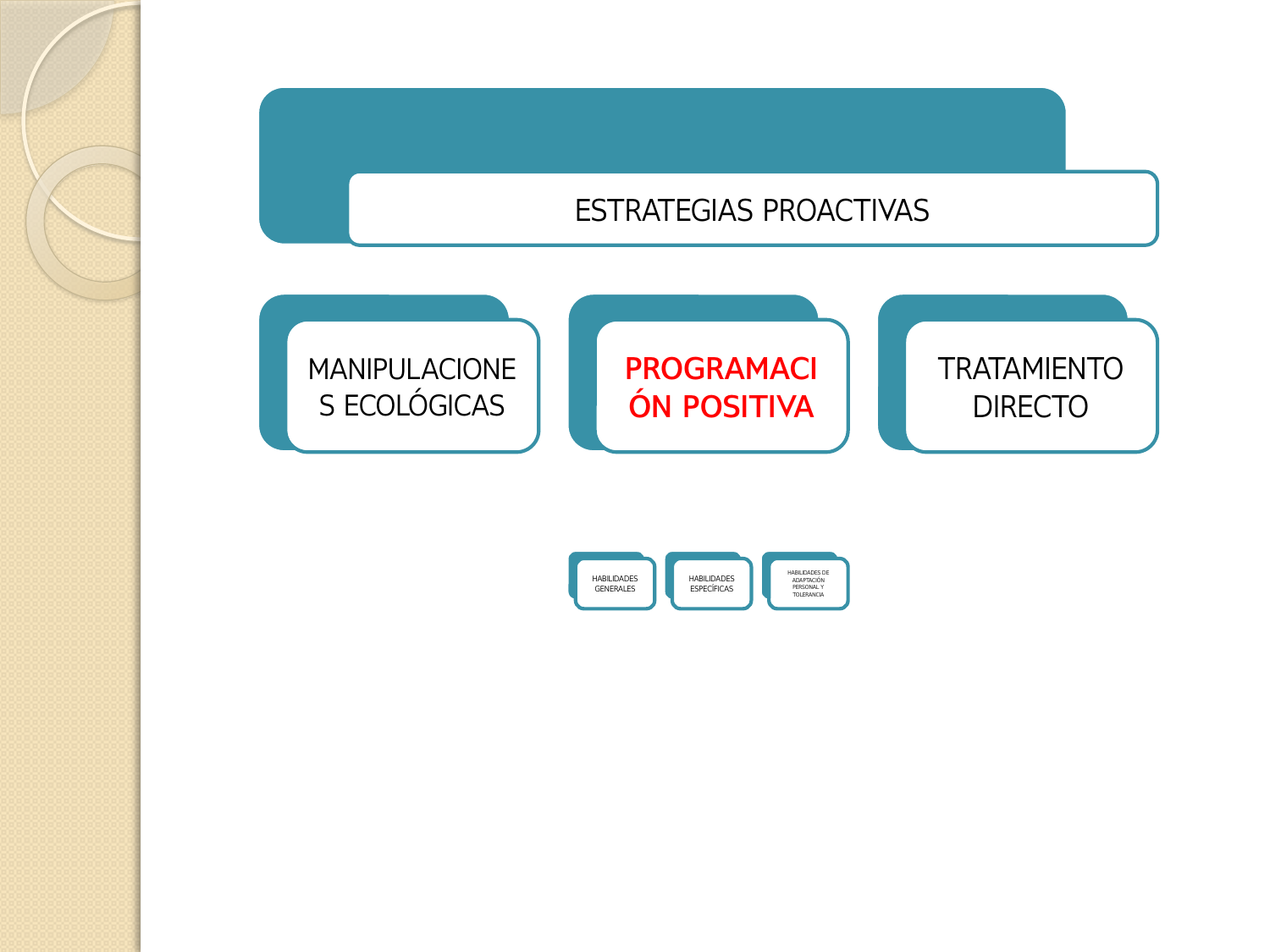

ESTRATEGIAS PROACTIVAS
MANIPULACIONES ECOLÓGICAS
PROGRAMACIÓN POSITIVA
TRATAMIENTO DIRECTO
HABILIDADES GENERALES
HABILIDADES ESPECÍFICAS
HABILIDADES DE ADAPTACIÓN PERSONAL Y TOLERANCIA